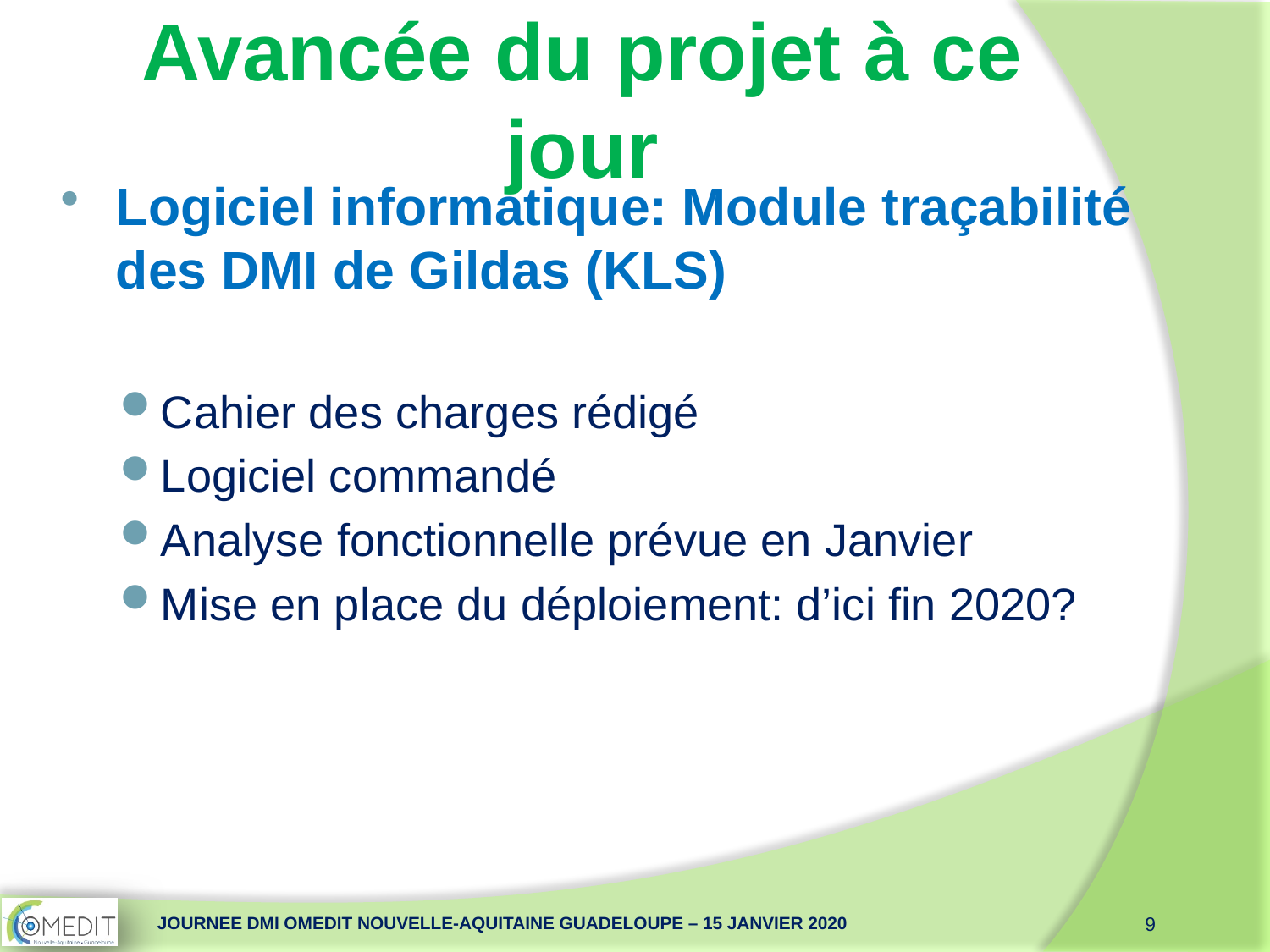

# Avancée du projet à ce jour
Logiciel informatique: Module traçabilité des DMI de Gildas (KLS)

Cahier des charges rédigé
Logiciel commandé
Analyse fonctionnelle prévue en Janvier
Mise en place du déploiement: d’ici fin 2020?